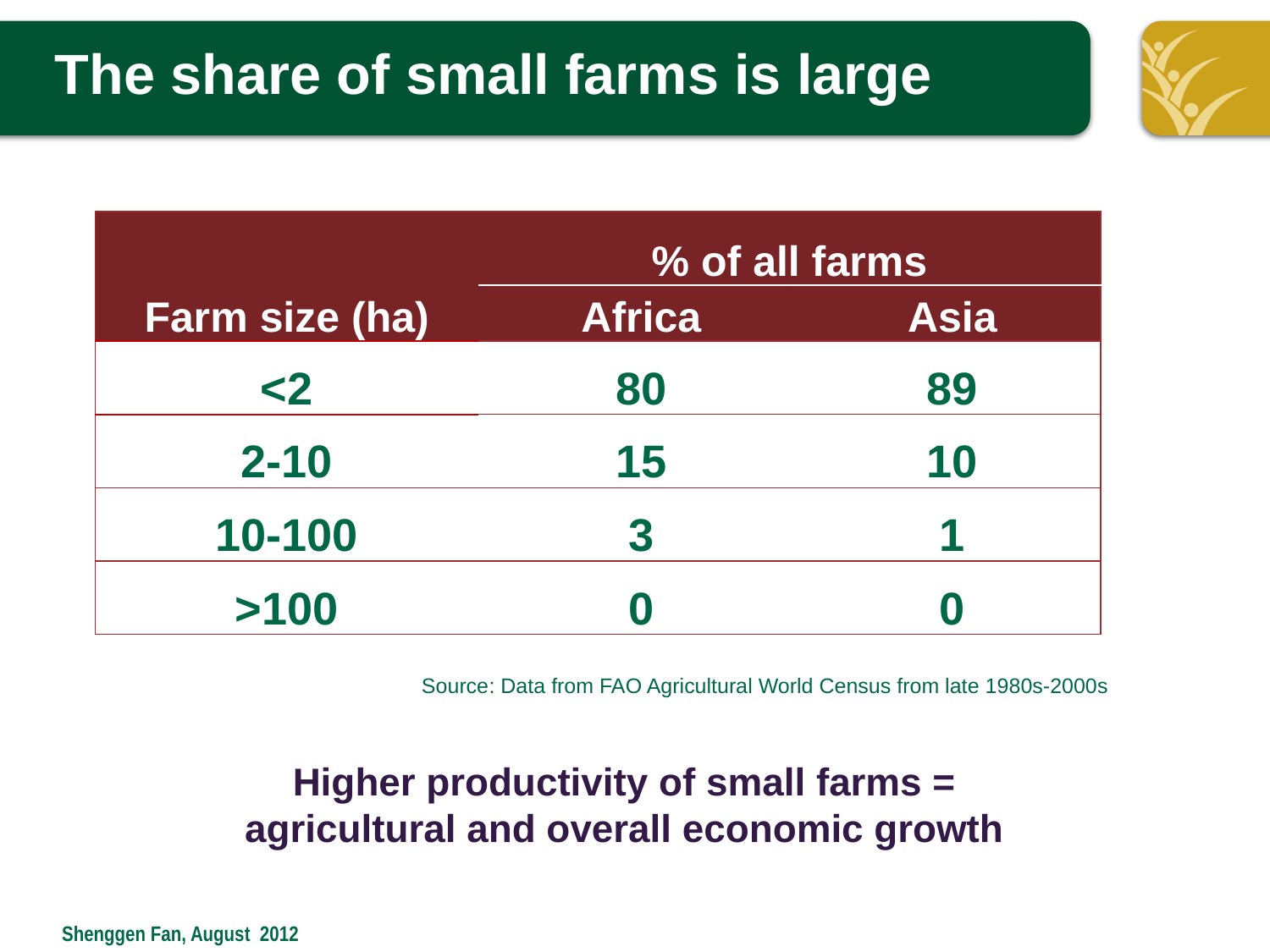

# The share of small farms is large
| Farm size (ha) | % of all farms |  |
| --- | --- | --- |
|  | Africa | Asia |
| <2 | 80 | 89 |
| 2-10 | 15 | 10 |
| 10-100 | 3 | 1 |
| >100 | 0 | 0 |
Source: Data from FAO Agricultural World Census from late 1980s-2000s
Higher productivity of small farms =
agricultural and overall economic growth